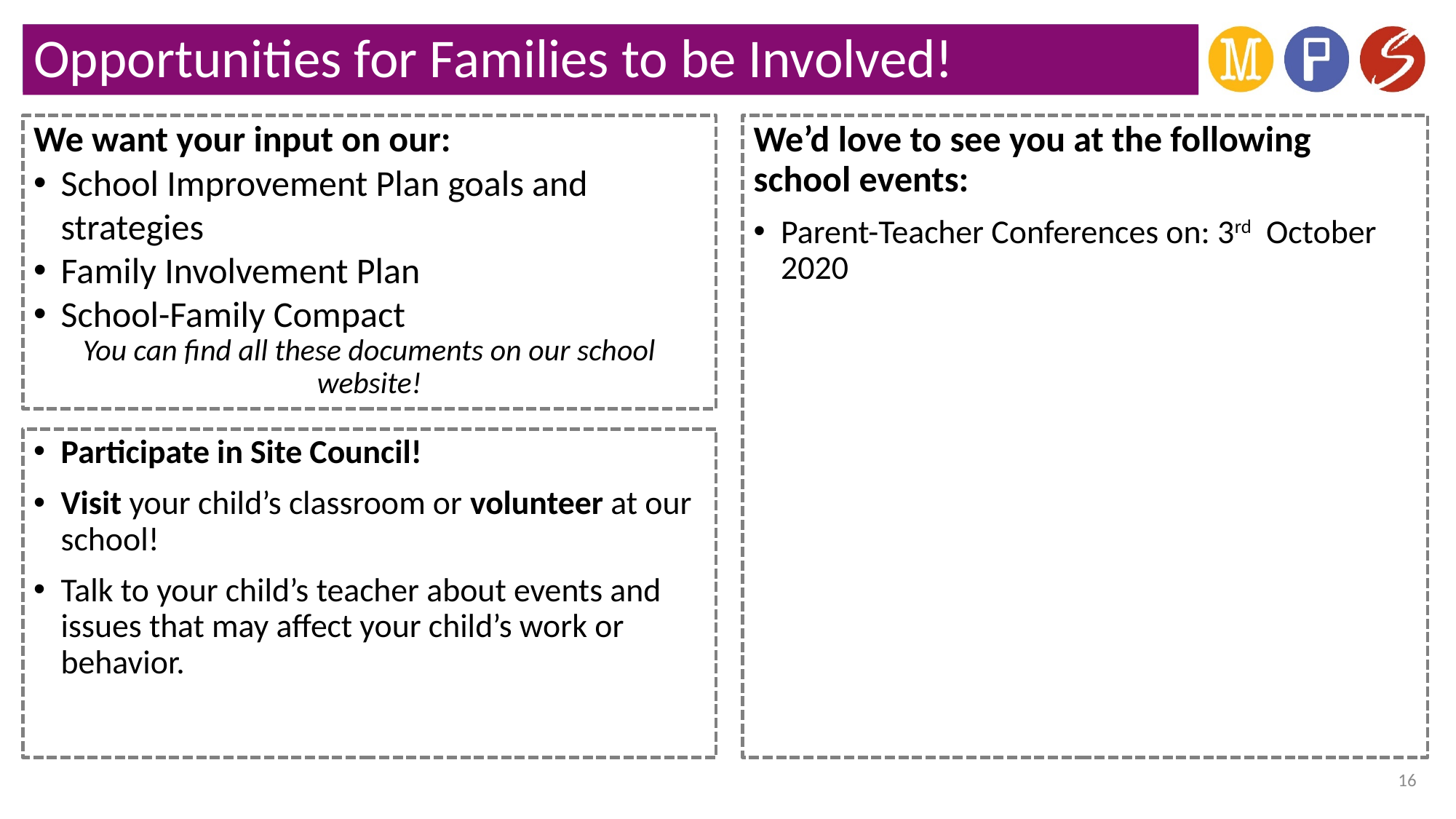

# Opportunities for Families to be Involved!
We want your input on our:
School Improvement Plan goals and strategies
Family Involvement Plan
School-Family Compact
You can find all these documents on our school website!
We’d love to see you at the following school events:
Parent-Teacher Conferences on: 3rd  October 2020

Participate in Site Council!
Visit your child’s classroom or volunteer at our school!
Talk to your child’s teacher about events and issues that may affect your child’s work or behavior.
16